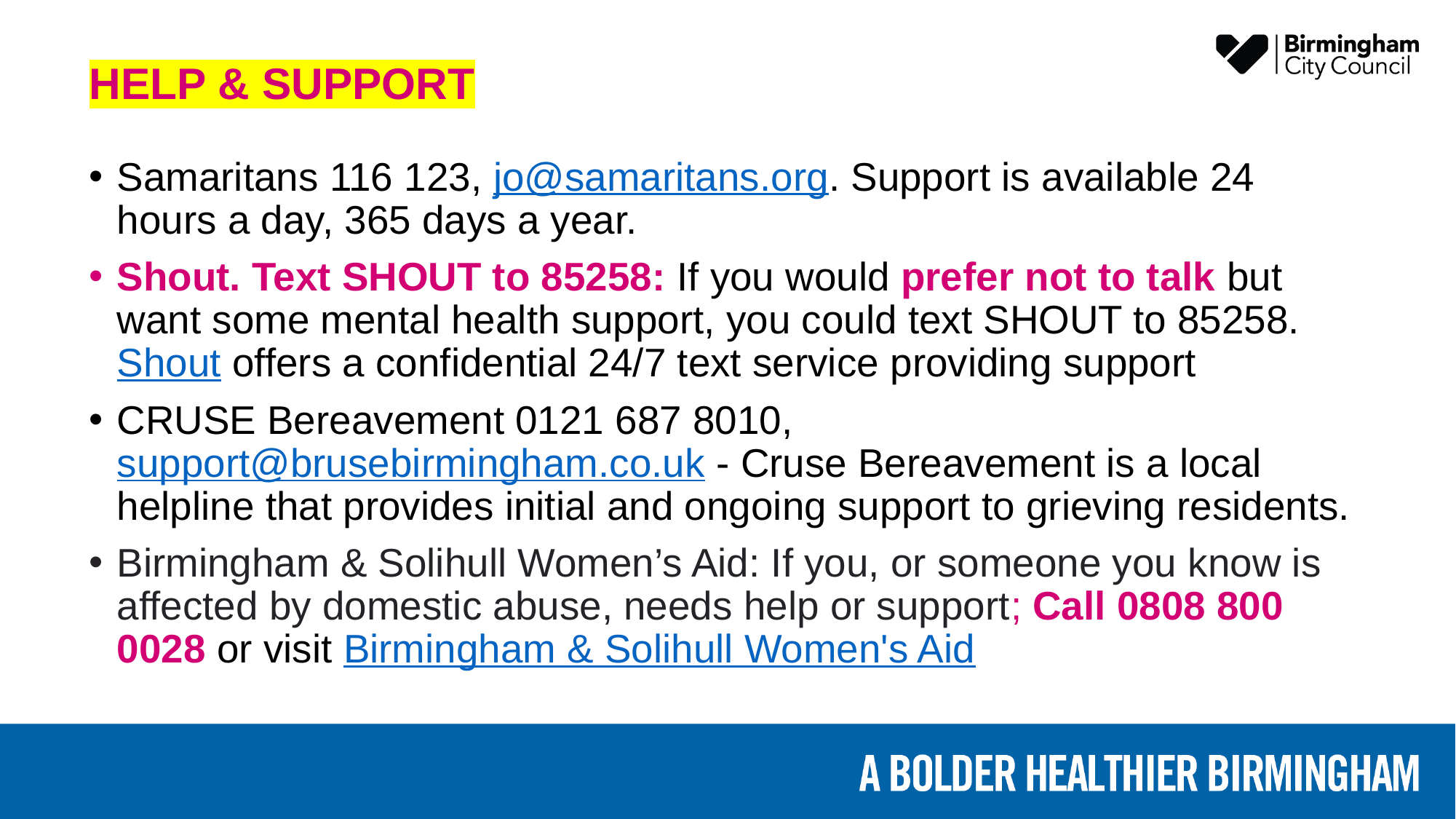

# HELP & SUPPORT
Samaritans 116 123, jo@samaritans.org. Support is available 24 hours a day, 365 days a year.
Shout. Text SHOUT to 85258: If you would prefer not to talk but want some mental health support, you could text SHOUT to 85258. Shout offers a confidential 24/7 text service providing support
CRUSE Bereavement 0121 687 8010, support@brusebirmingham.co.uk - Cruse Bereavement is a local helpline that provides initial and ongoing support to grieving residents.
Birmingham & Solihull Women’s Aid: If you, or someone you know is affected by domestic abuse, needs help or support; Call 0808 800 0028 or visit Birmingham & Solihull Women's Aid